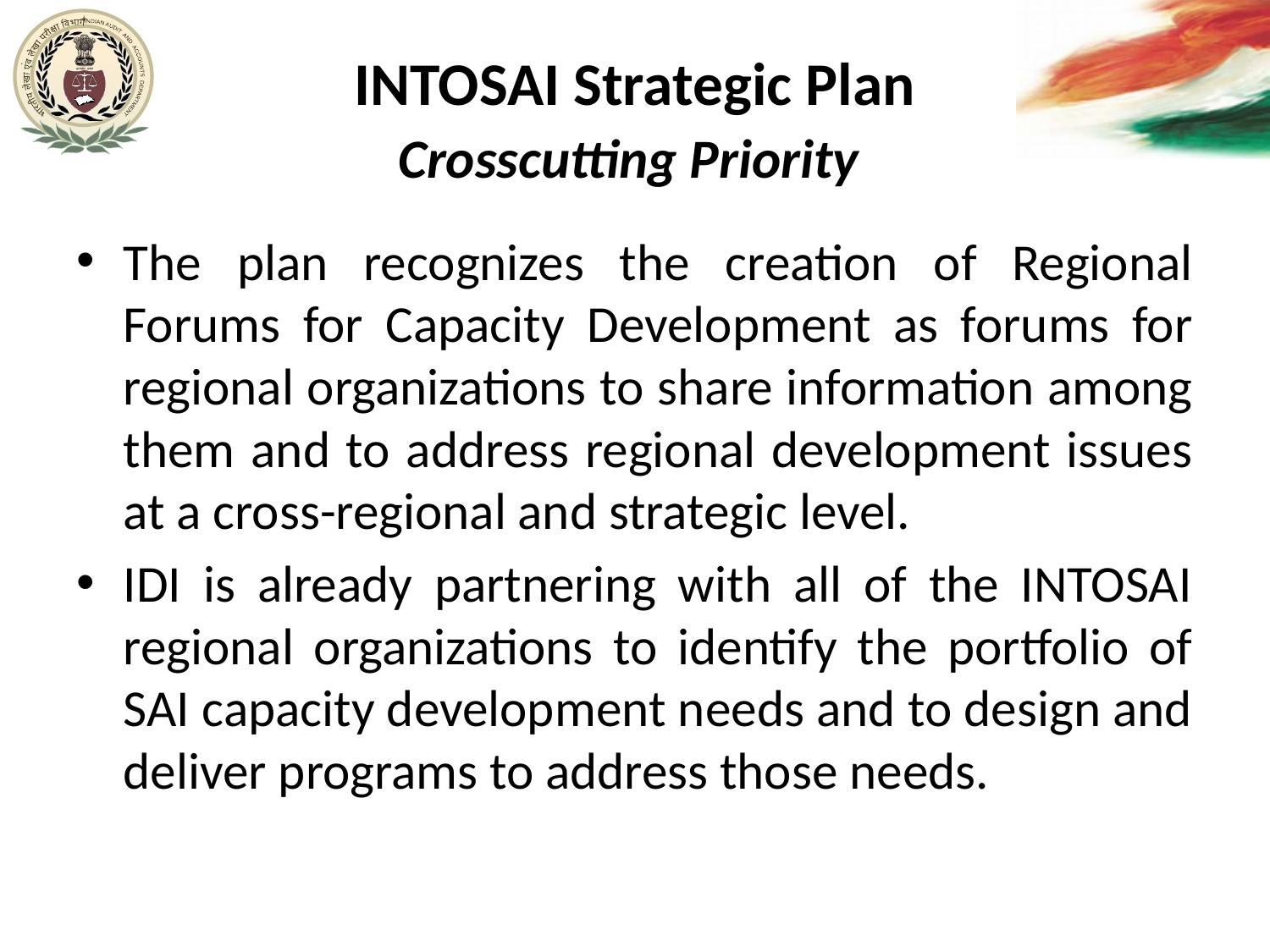

# INTOSAI Strategic Plan Crosscutting Priority
The plan recognizes the creation of Regional Forums for Capacity Development as forums for regional organizations to share information among them and to address regional development issues at a cross-regional and strategic level.
IDI is already partnering with all of the INTOSAI regional organizations to identify the portfolio of SAI capacity development needs and to design and deliver programs to address those needs.